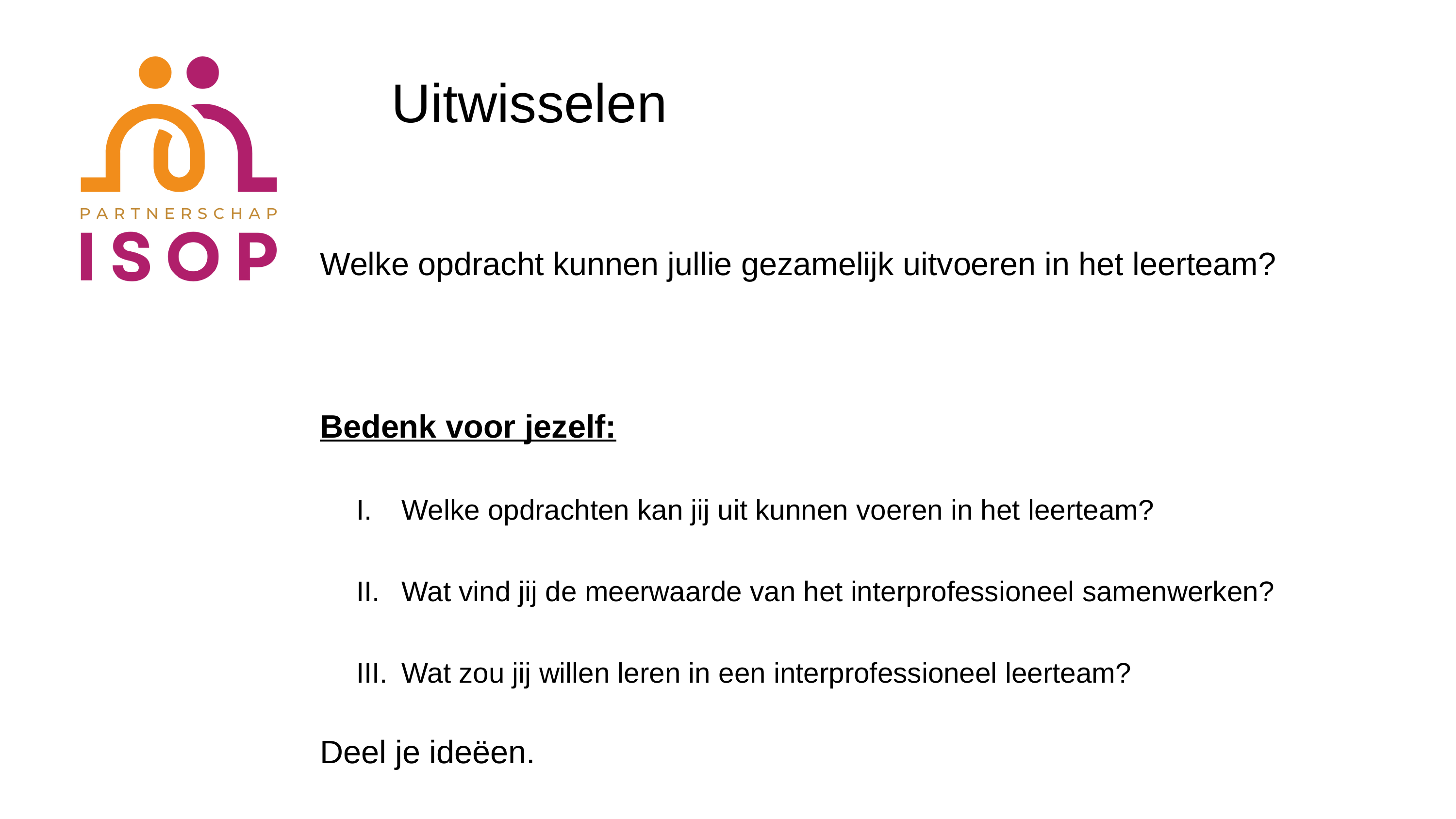

Uitwisselen

Welke opdracht kunnen jullie gezamelijk uitvoeren in het leerteam?

Bedenk voor jezelf:
Welke opdrachten kan jij uit kunnen voeren in het leerteam?
Wat vind jij de meerwaarde van het interprofessioneel samenwerken?
Wat zou jij willen leren in een interprofessioneel leerteam?
Deel je ideëen.